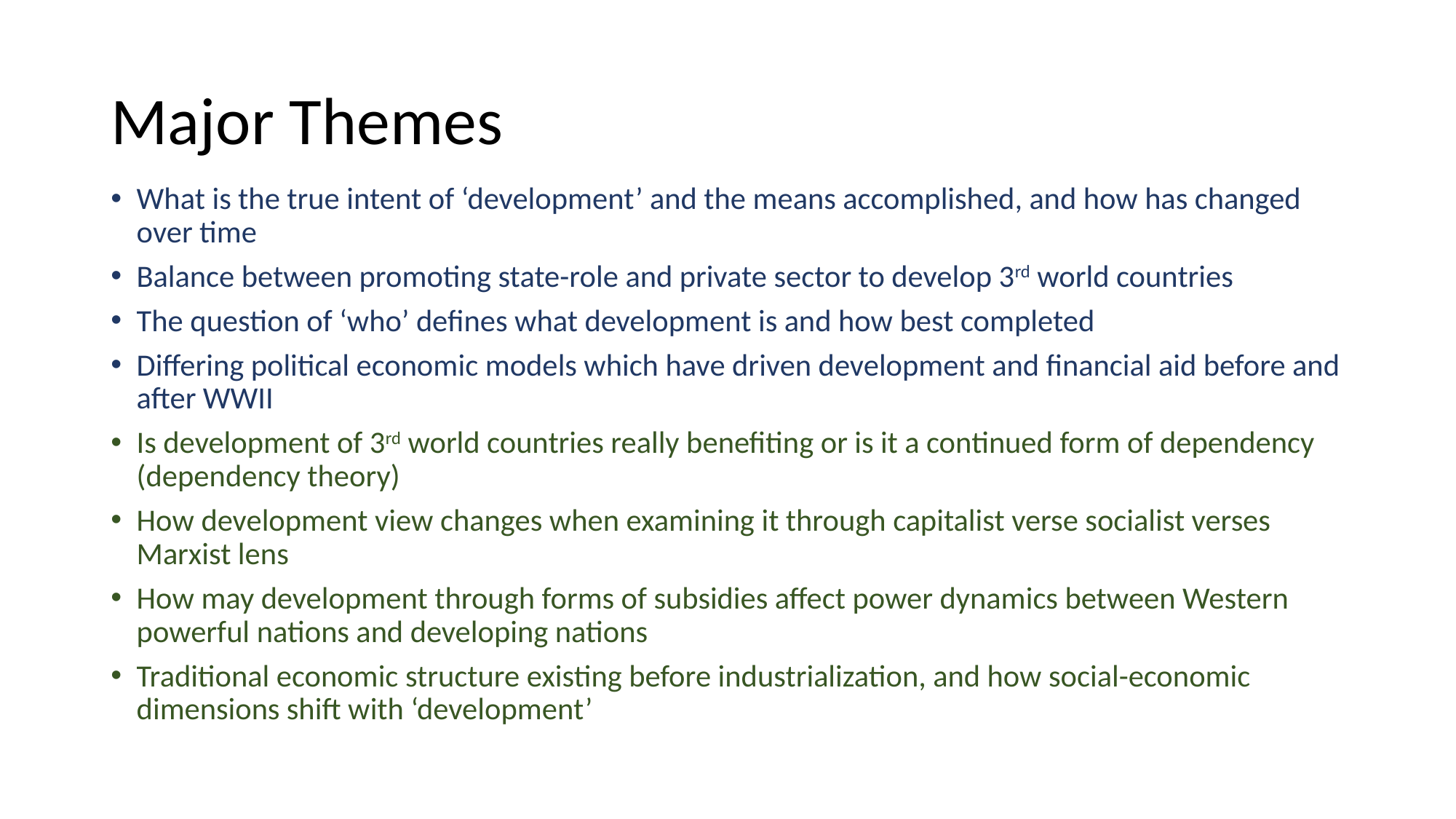

# Major Themes
What is the true intent of ‘development’ and the means accomplished, and how has changed over time
Balance between promoting state-role and private sector to develop 3rd world countries
The question of ‘who’ defines what development is and how best completed
Differing political economic models which have driven development and financial aid before and after WWII
Is development of 3rd world countries really benefiting or is it a continued form of dependency (dependency theory)
How development view changes when examining it through capitalist verse socialist verses Marxist lens
How may development through forms of subsidies affect power dynamics between Western powerful nations and developing nations
Traditional economic structure existing before industrialization, and how social-economic dimensions shift with ‘development’